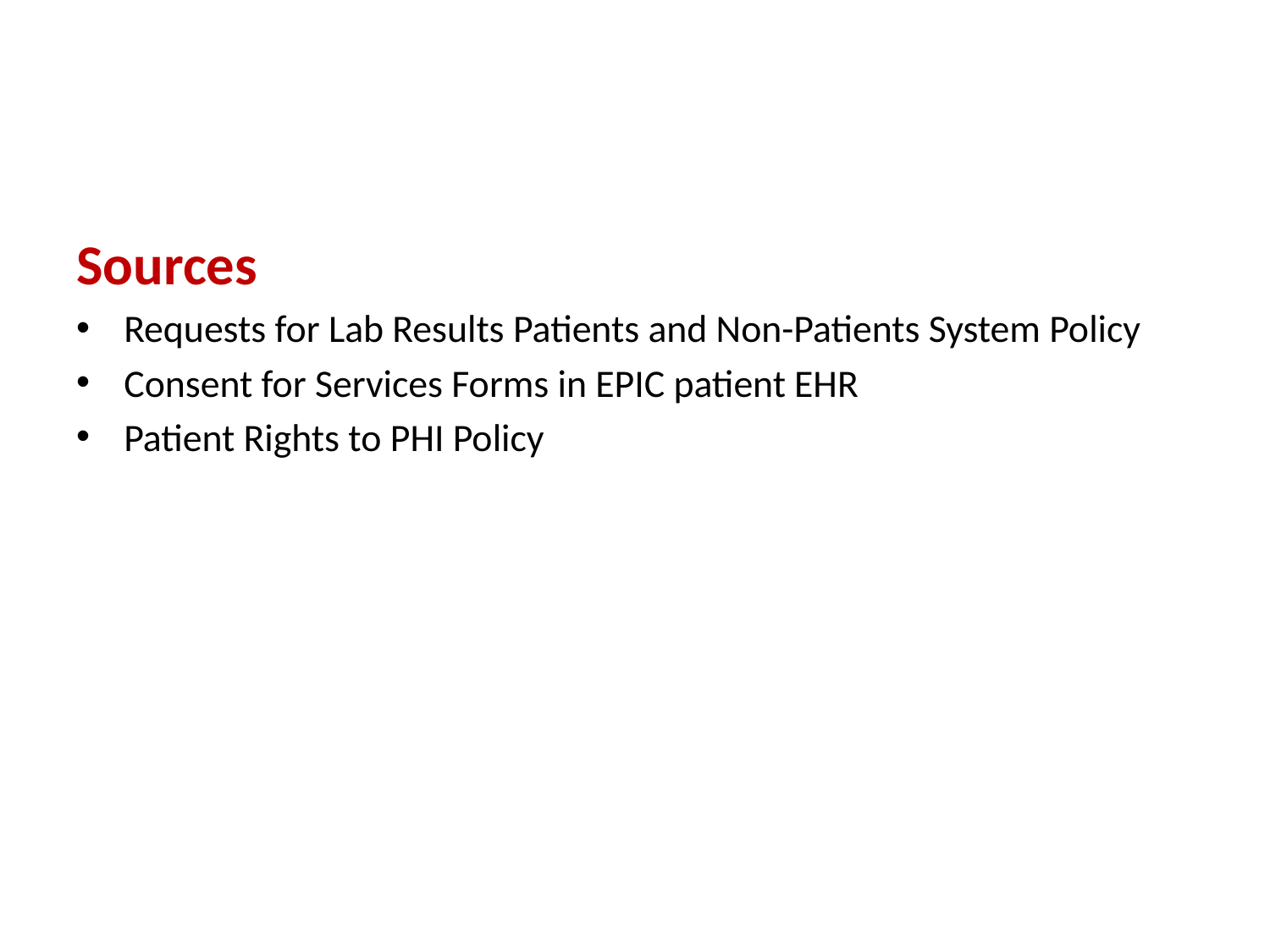

Sources
Requests for Lab Results Patients and Non-Patients System Policy
Consent for Services Forms in EPIC patient EHR
Patient Rights to PHI Policy